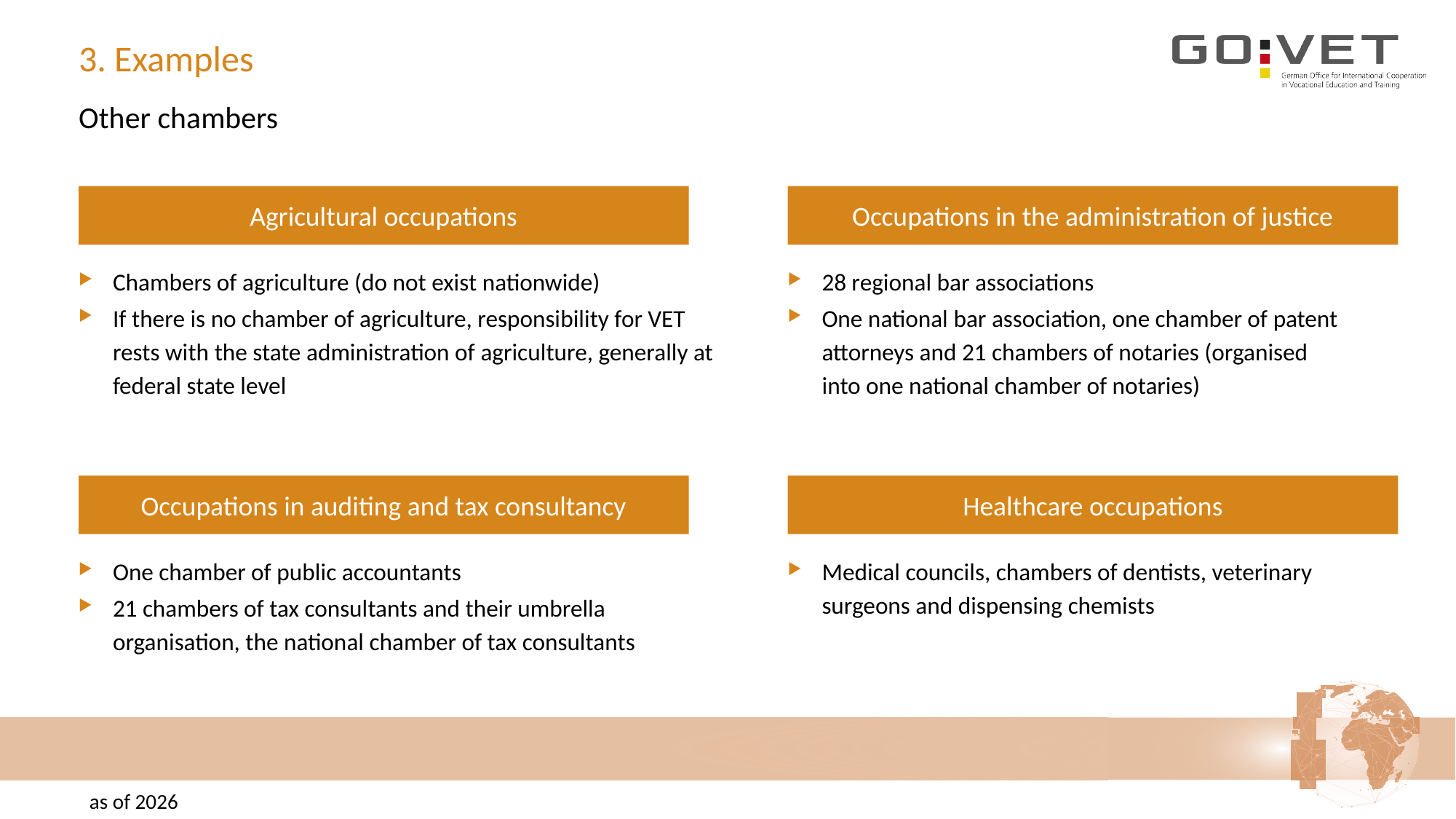

# 3. Examples
Other chambers
Agricultural occupations
Occupations in the administration of justice
Chambers of agriculture (do not exist nationwide)
If there is no chamber of agriculture, responsibility for VET rests with the state administration of agriculture, generally at federal state level
28 regional bar associations
One national bar association, one chamber of patent attorneys and 21 chambers of notaries (organised into one national chamber of notaries)
Occupations in auditing and tax consultancy
Healthcare occupations
One chamber of public accountants
21 chambers of tax consultants and their umbrella organisation, the national chamber of tax consultants
Medical councils, chambers of dentists, veterinary surgeons and dispensing chemists
as of 2026